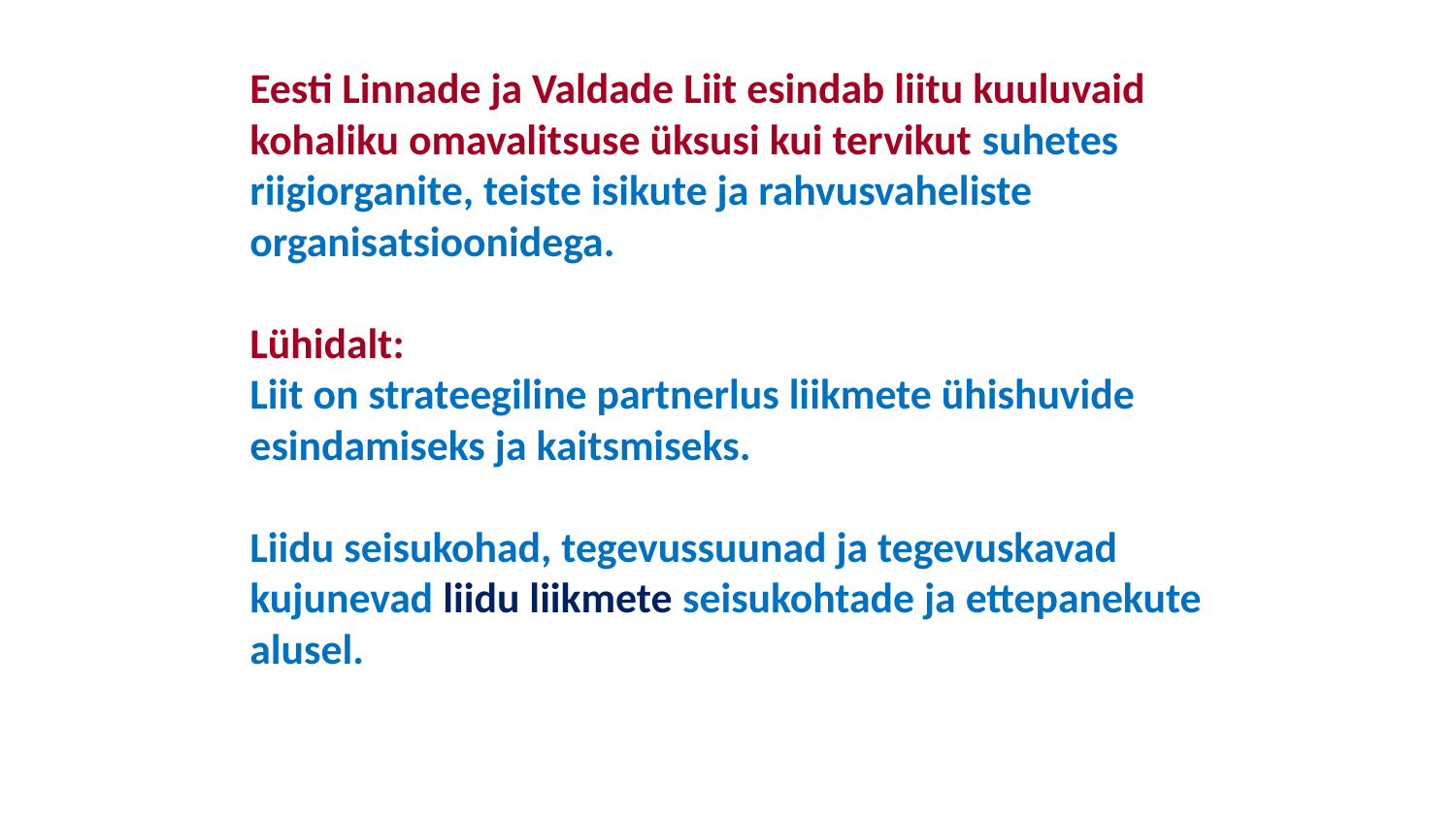

# Eesti Linnade ja Valdade Liit esindab liitu kuuluvaid kohaliku omavalitsuse üksusi kui tervikut suhetes riigiorganite, teiste isikute ja rahvusvaheliste organisatsioonidega. Lühidalt: Liit on strateegiline partnerlus liikmete ühishuvide esindamiseks ja kaitsmiseks. Liidu seisukohad, tegevussuunad ja tegevuskavad kujunevad liidu liikmete seisukohtade ja ettepanekute alusel.